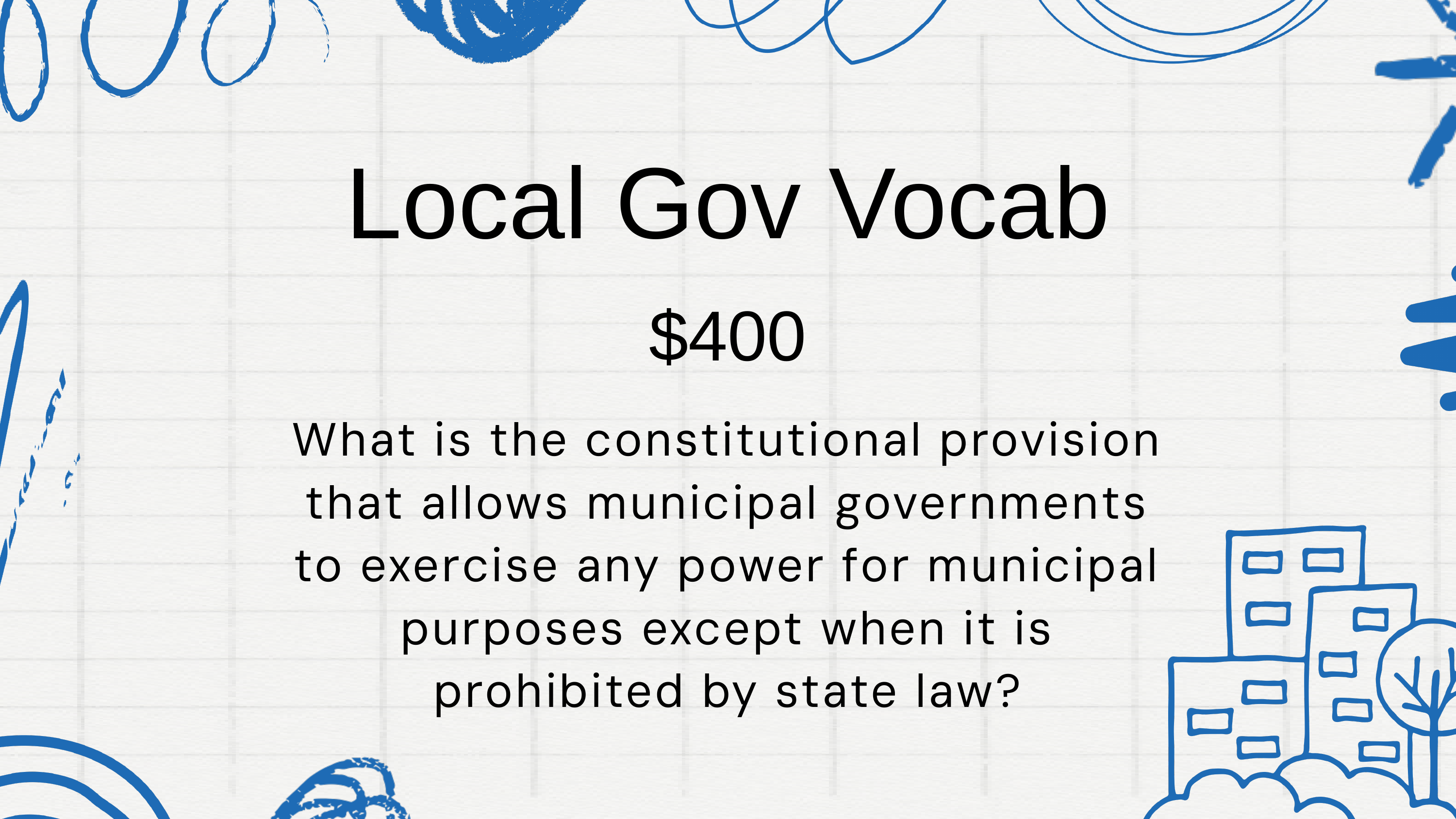

Local Gov Vocab

$400
What is the constitutional provision that allows municipal governments to exercise any power for municipal purposes except when it is prohibited by state law?